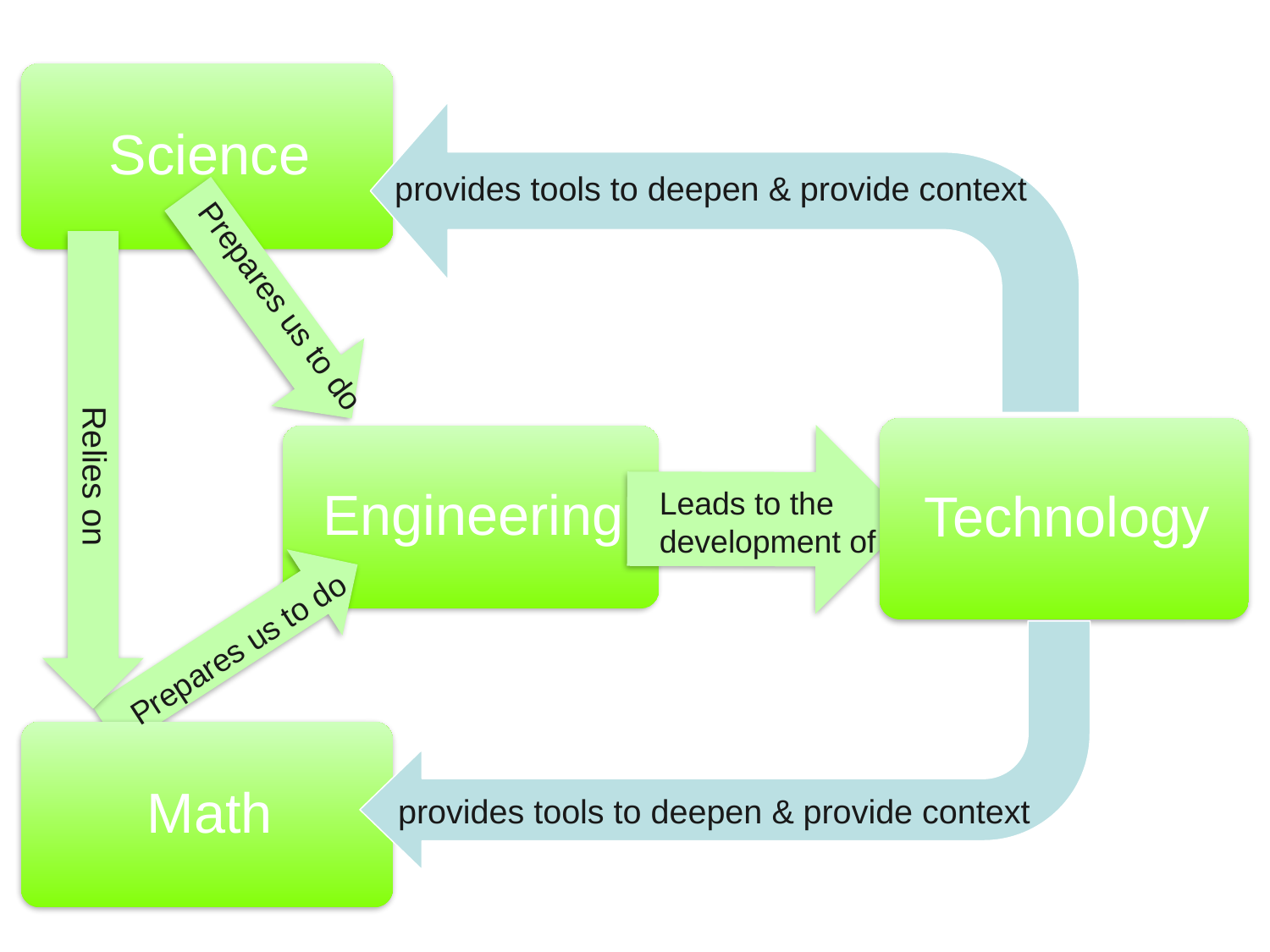

Science

Engineering

Technology

Math

 provides tools to deepen & provide context
Prepares us to do
Relies on
Leads to the
development of

Prepares us to do
provides tools to deepen & provide context